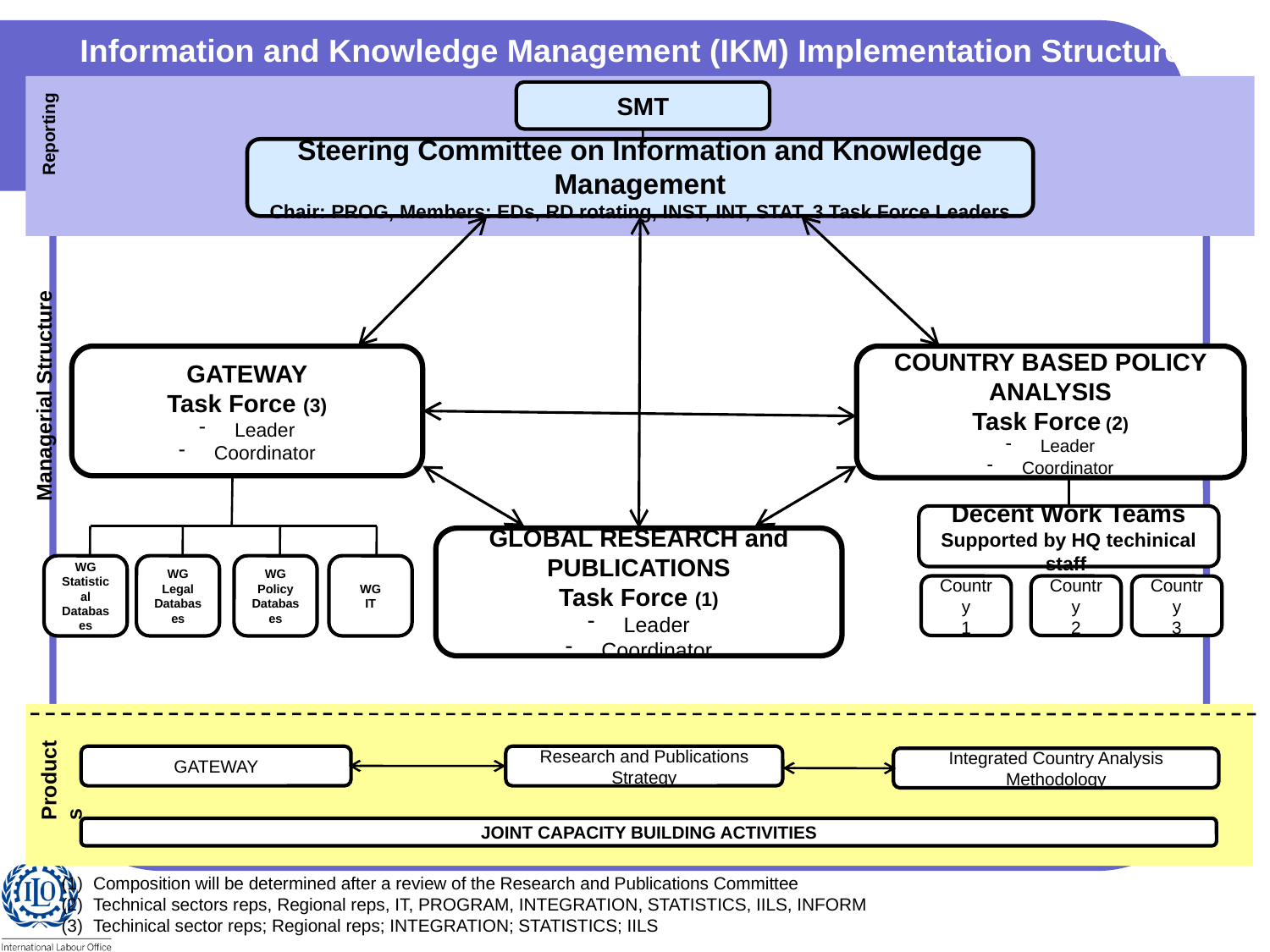

# Information and Knowledge Management (IKM) Implementation Structure

SMT
Reporting
Steering Committee on Information and Knowledge Management
Chair: PROG, Members: EDs, RD rotating, INST, INT, STAT, 3 Task Force Leaders
GATEWAY
Task Force (3)
 Leader
 Coordinator
COUNTRY BASED POLICY ANALYSIS
Task Force (2)
 Leader
 Coordinator
Managerial Structure
Decent Work Teams
Supported by HQ techinical staff
GLOBAL RESEARCH and PUBLICATIONS
Task Force (1)
 Leader
 Coordinator
WG
Statistical
Databases
WG
Policy
Databases
WG
IT
WG
Legal
Databases
Country
1
Country
2
Country
3

GATEWAY
Research and Publications Strategy
Integrated Country Analysis Methodology
Products

JOINT CAPACITY BUILDING ACTIVITIES
Composition will be determined after a review of the Research and Publications Committee
Technical sectors reps, Regional reps, IT, PROGRAM, INTEGRATION, STATISTICS, IILS, INFORM
Techinical sector reps; Regional reps; INTEGRATION; STATISTICS; IILS